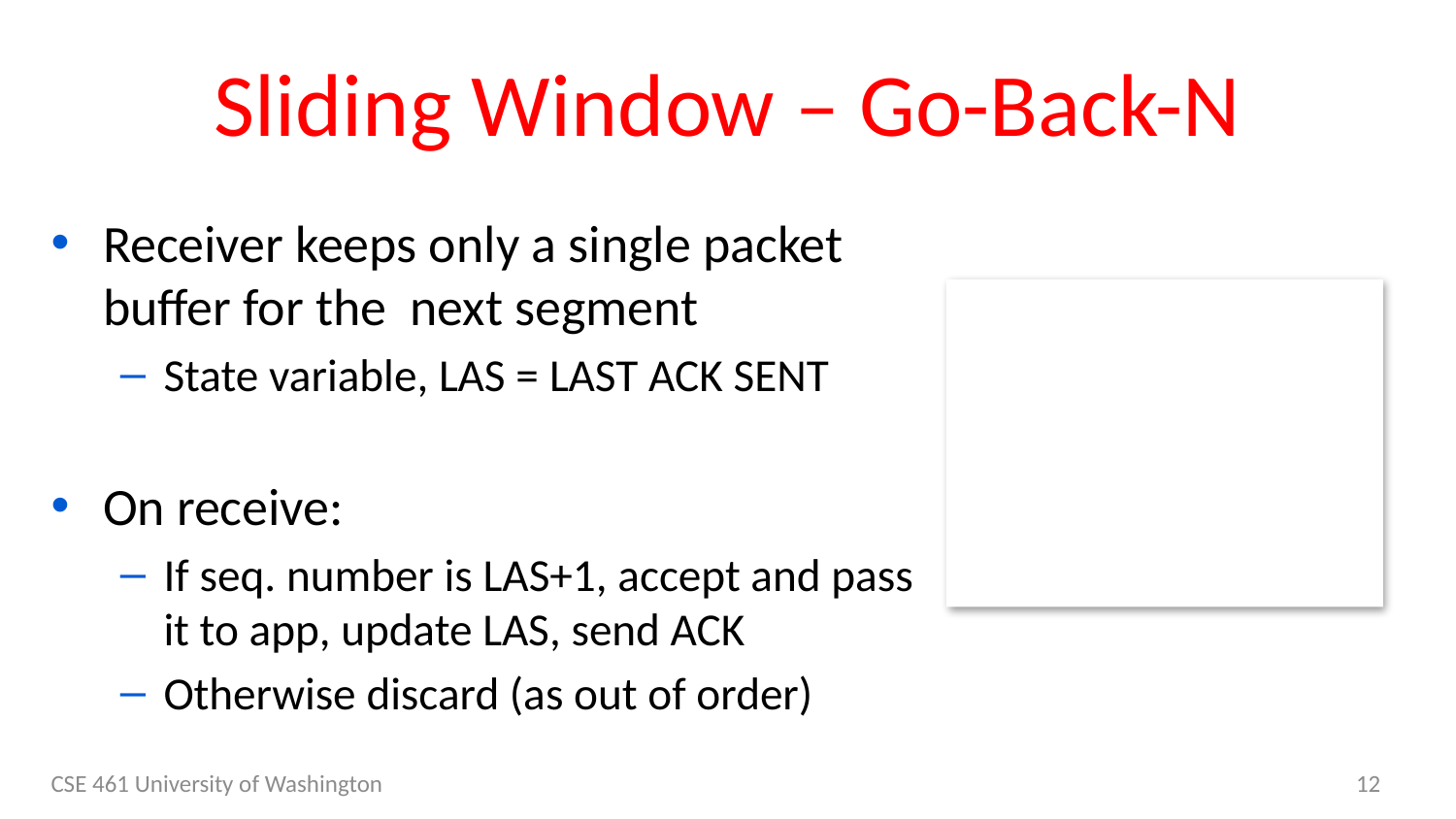

# Sliding Window – Go-Back-N
Receiver keeps only a single packet buffer for the  next segment
State variable, LAS = last ack sent

On receive:
If seq. number is LAS+1, accept and pass it to app, update LAS, send ACK
Otherwise discard (as out of order)
CSE 461 University of Washington
12